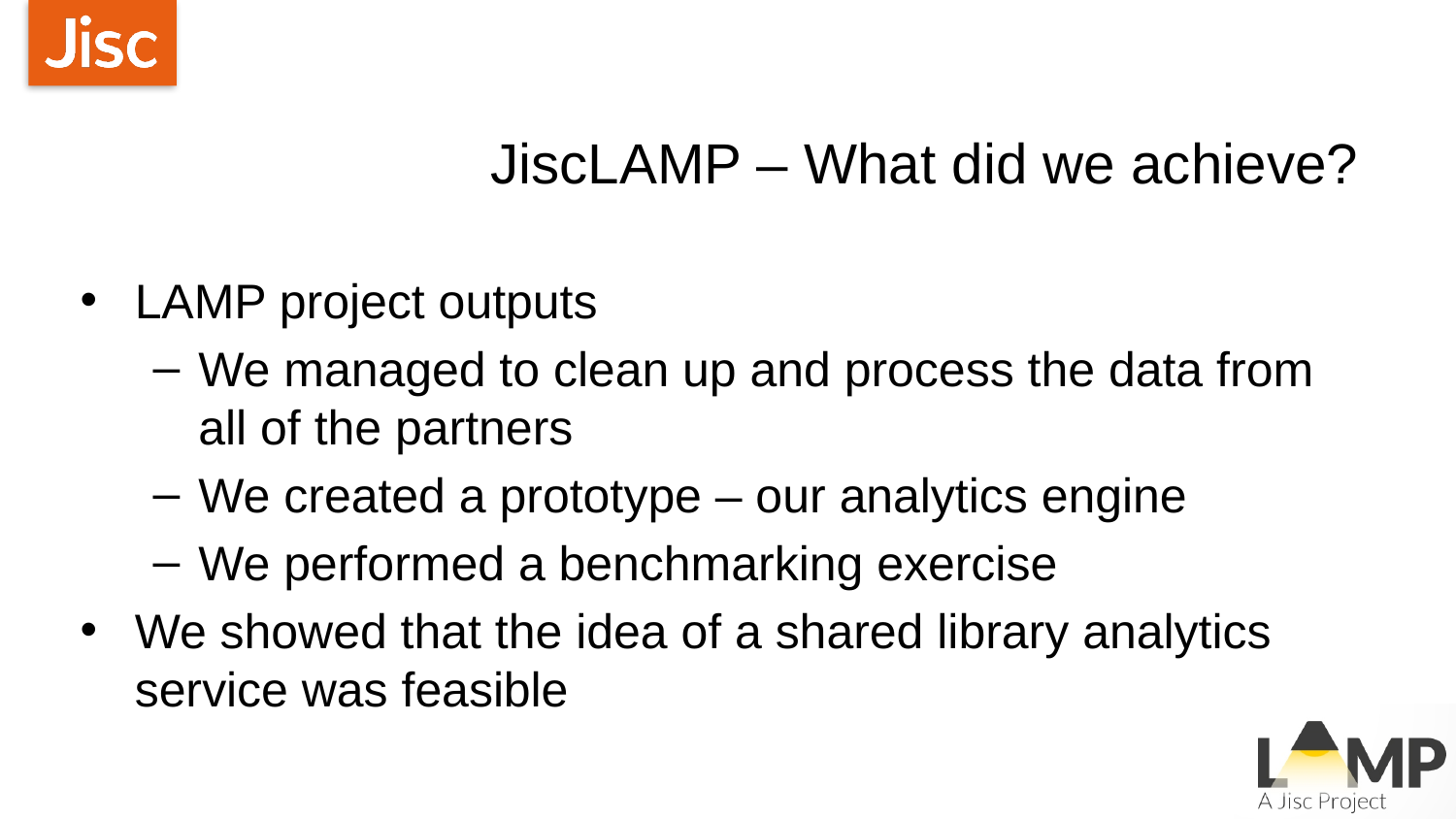

# JiscLAMP – What did we achieve?
LAMP project outputs
We managed to clean up and process the data from all of the partners
We created a prototype – our analytics engine
We performed a benchmarking exercise
We showed that the idea of a shared library analytics service was feasible